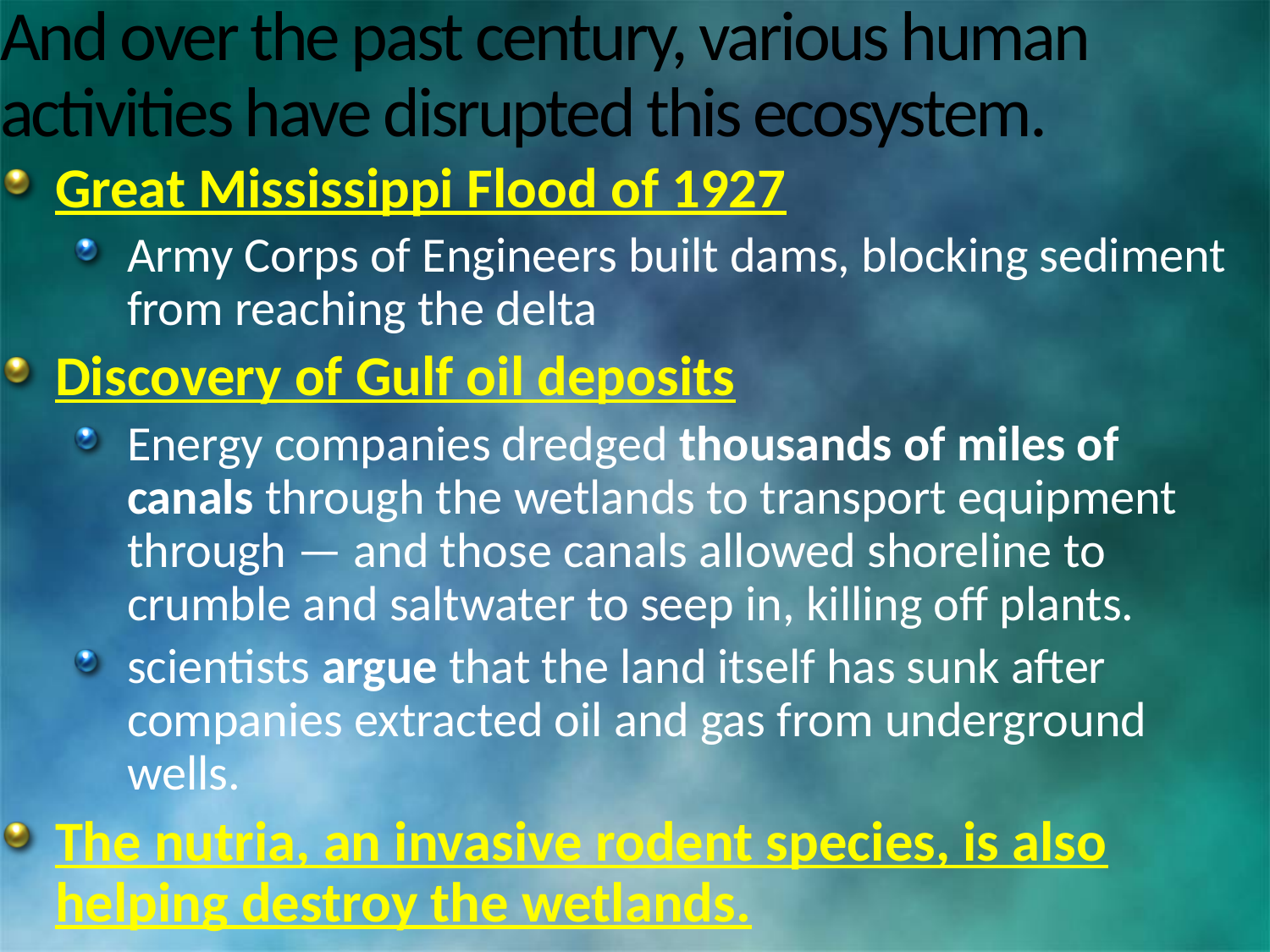

# And over the past century, various human activities have disrupted this ecosystem.
Great Mississippi Flood of 1927
Army Corps of Engineers built dams, blocking sediment from reaching the delta
Discovery of Gulf oil deposits
Energy companies dredged thousands of miles of canals through the wetlands to transport equipment through — and those canals allowed shoreline to crumble and saltwater to seep in, killing off plants.
scientists argue that the land itself has sunk after companies extracted oil and gas from underground wells.
The nutria, an invasive rodent species, is also helping destroy the wetlands.